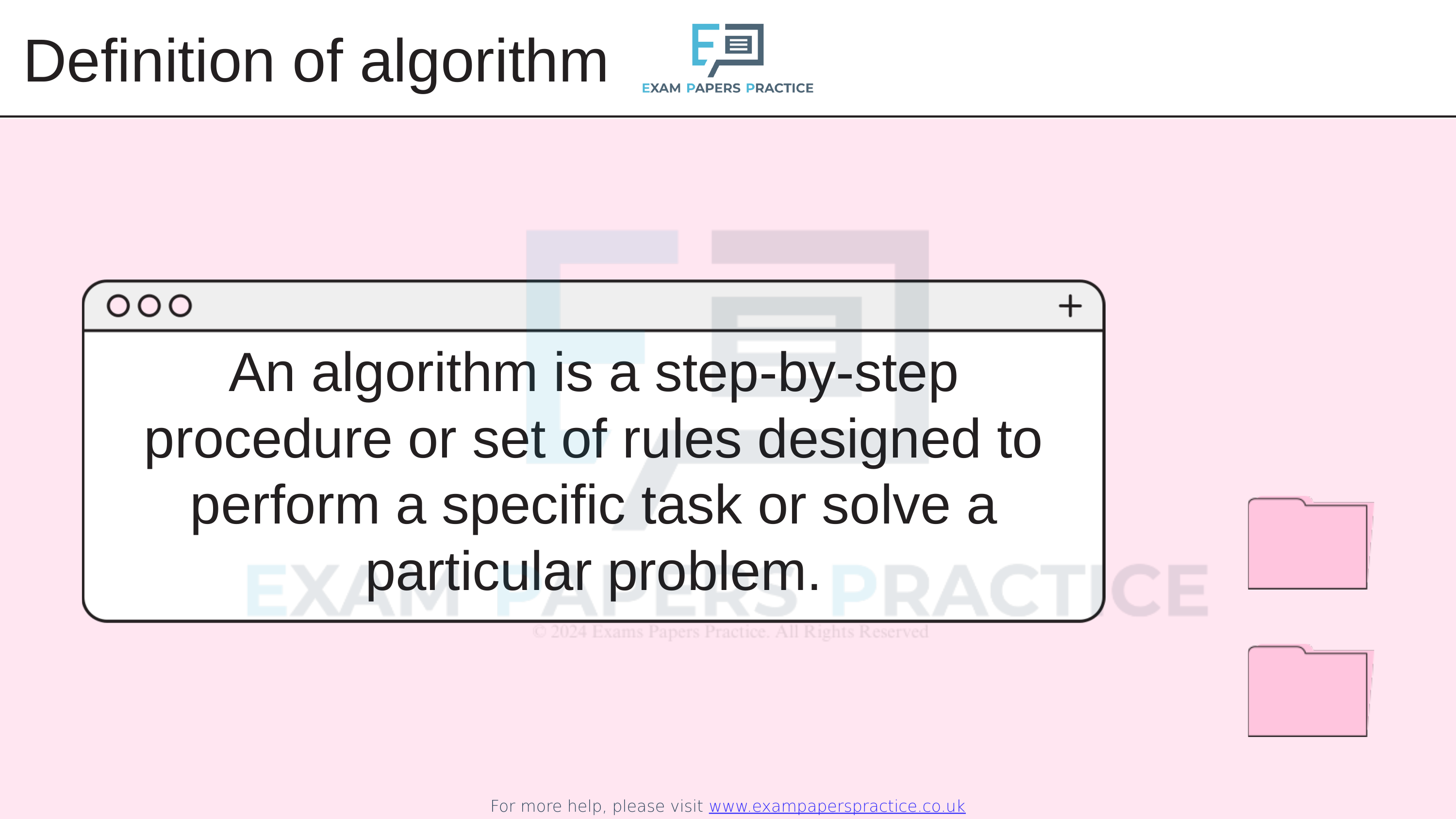

Definition of algorithm

For more help, please visit www.exampaperspractice.co.uk

An algorithm is a step-by-step procedure or set of rules designed to perform a specific task or solve a particular problem.